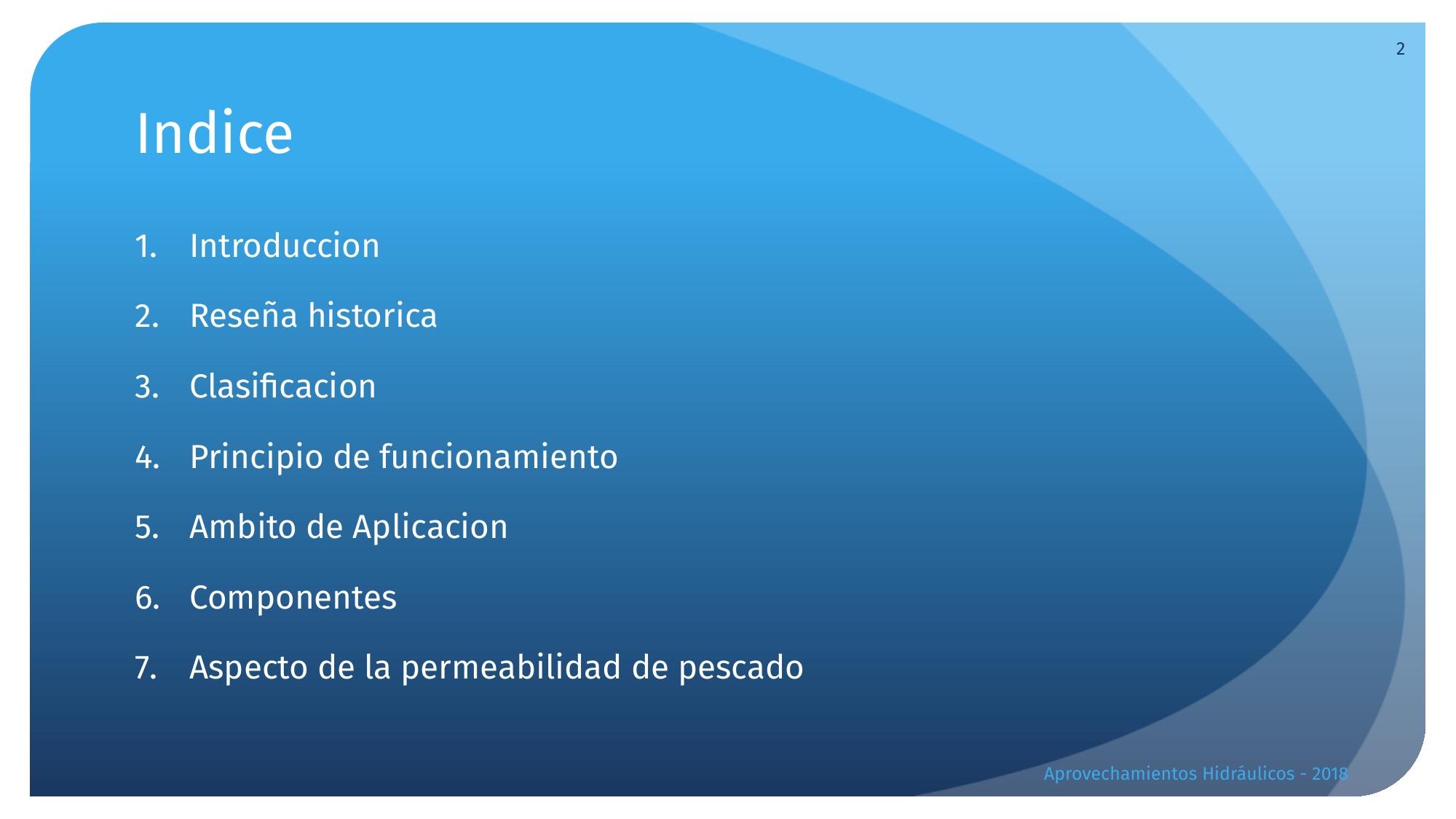

2
# Indice
Introduccion
Reseña historica
Clasificacion
Principio de funcionamiento
Ambito de Aplicacion
Componentes
Aspecto de la permeabilidad de pescado
Aprovechamientos Hidráulicos - 2018